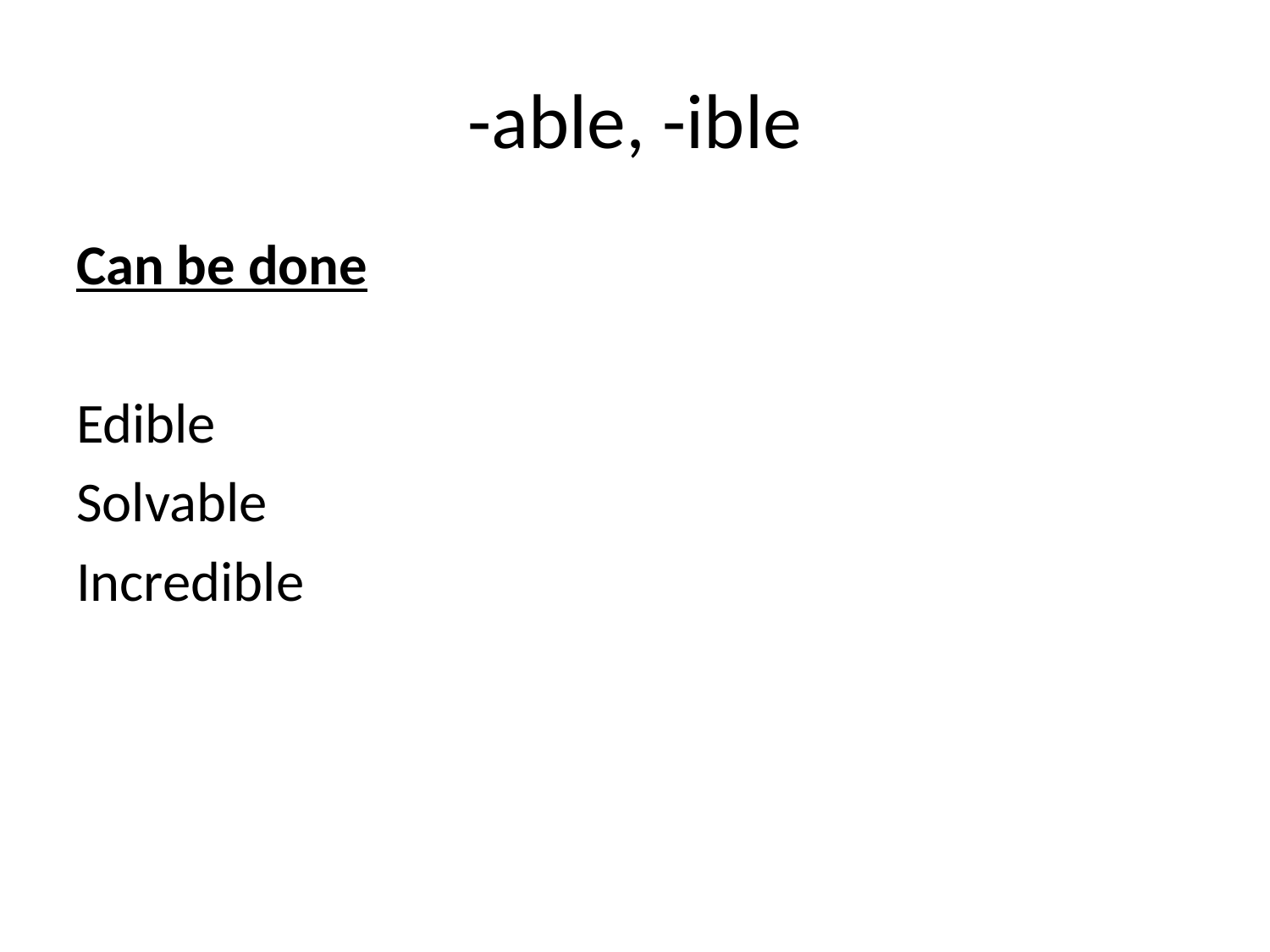

# -able, -ible
Can be done

Edible
Solvable
Incredible